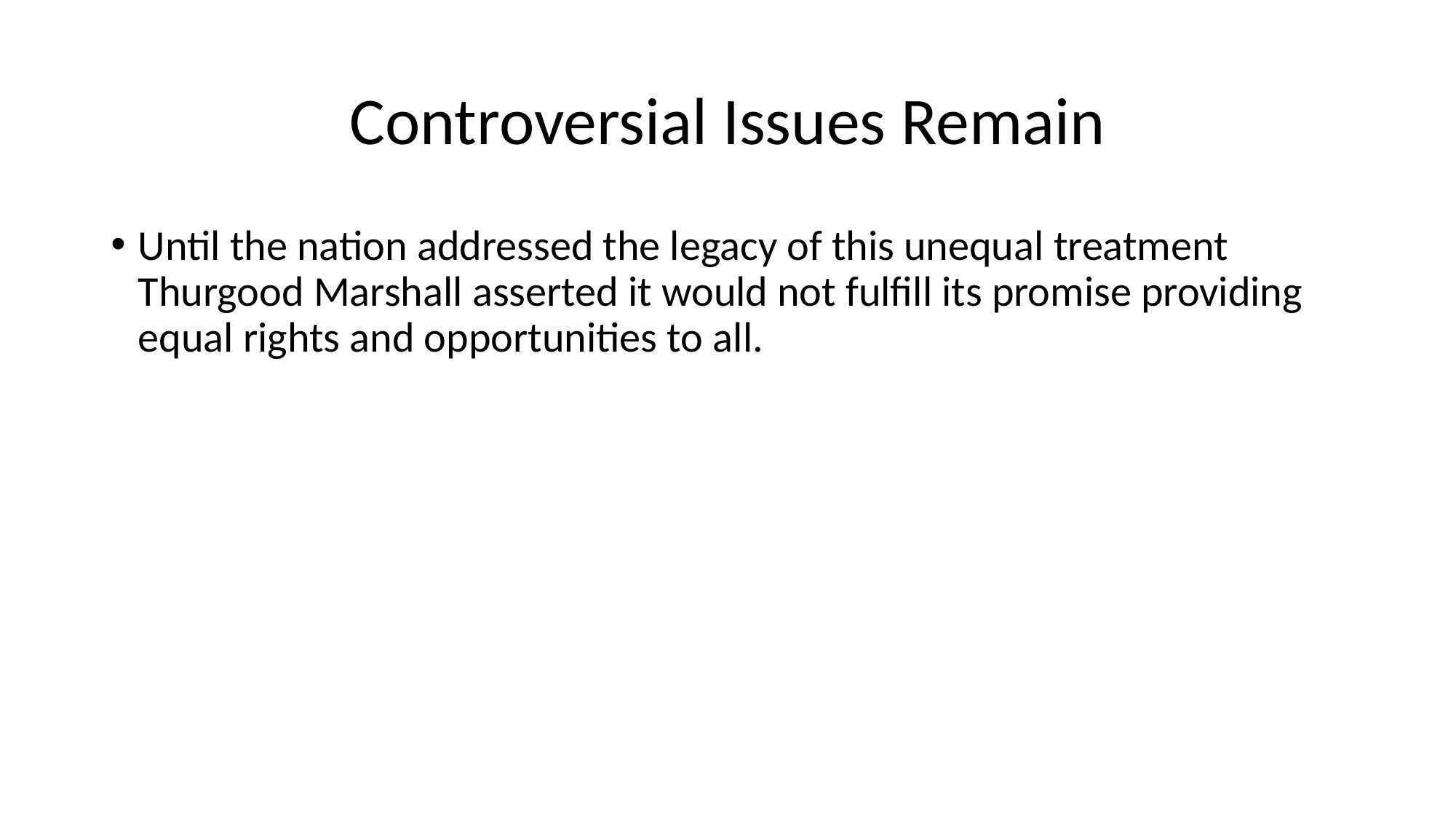

# Controversial Issues Remain
Until the nation addressed the legacy of this unequal treatment Thurgood Marshall asserted it would not fulfill its promise providing equal rights and opportunities to all.